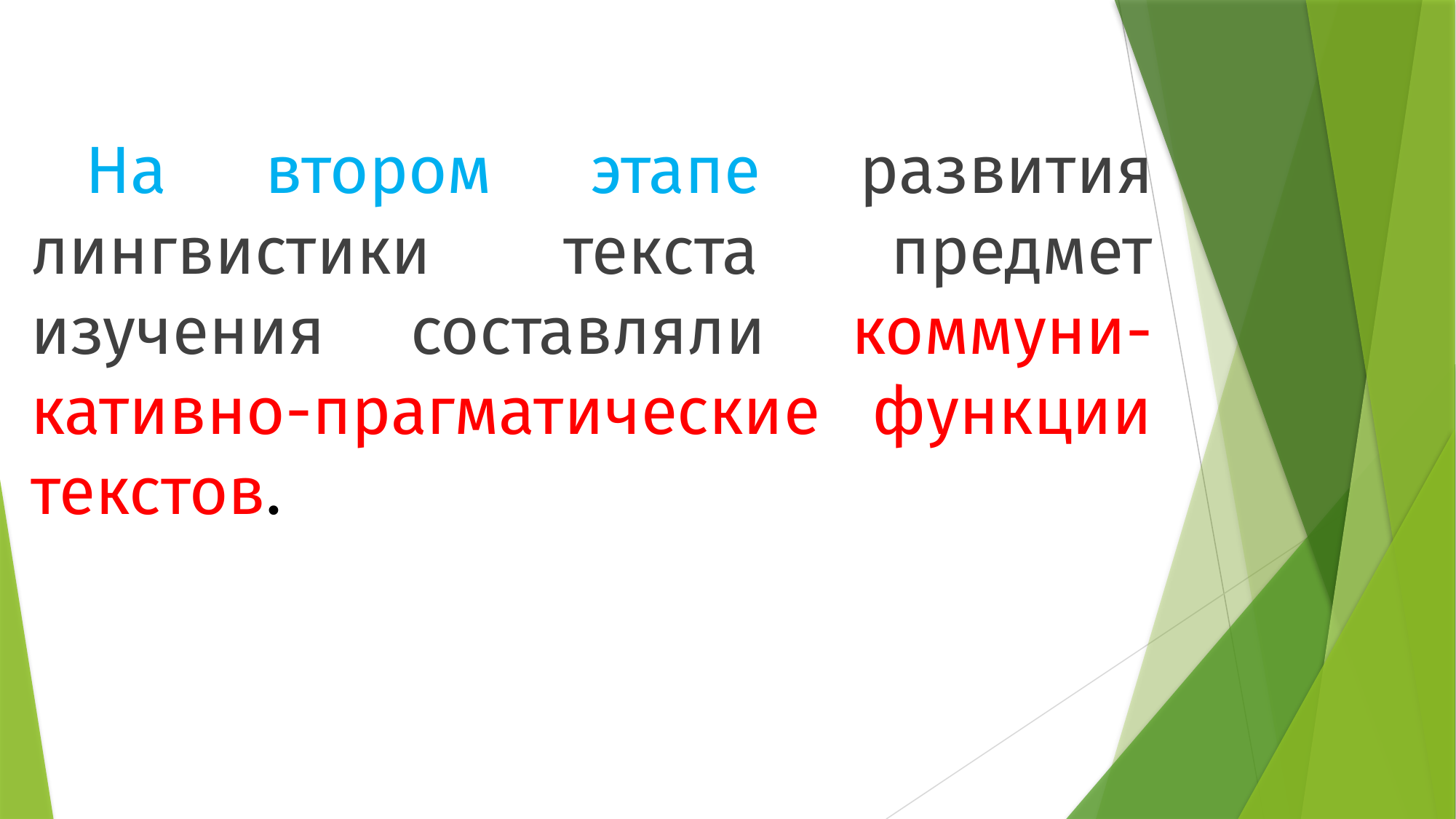

На втором этапе развития лингвистики текста предмет изучения составляли коммуни- кативно-прагматические функции текстов.